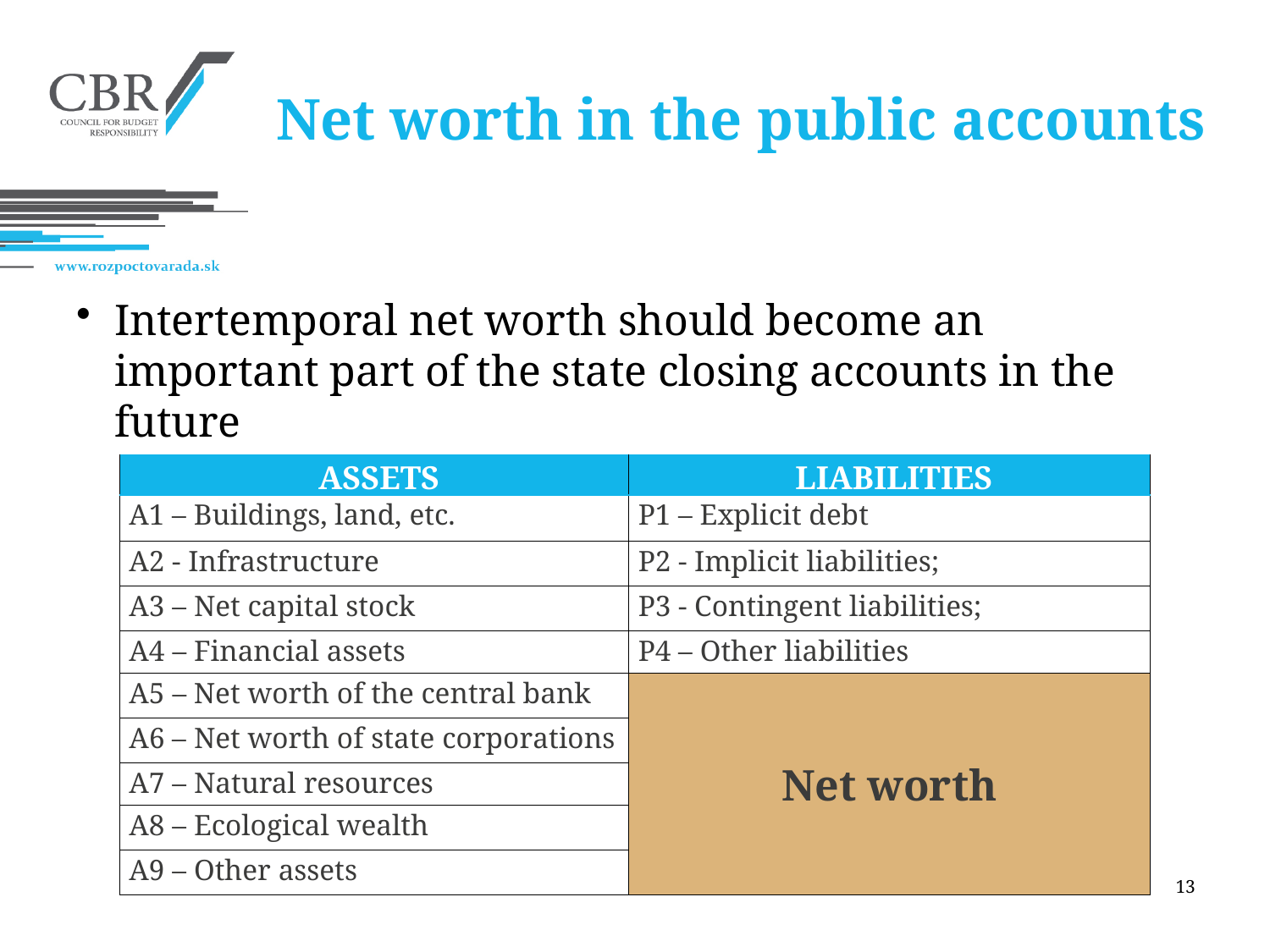

# Net worth in the public accounts
Intertemporal net worth should become an important part of the state closing accounts in the future
| ASSETS | LIABILITIES |
| --- | --- |
| A1 – Buildings, land, etc. | P1 – Explicit debt |
| A2 - Infrastructure | P2 - Implicit liabilities; |
| A3 – Net capital stock | P3 - Contingent liabilities; |
| A4 – Financial assets | P4 – Other liabilities |
| A5 – Net worth of the central bank | Net worth |
| A6 – Net worth of state corporations |  |
| A7 – Natural resources |  |
| A8 – Ecological wealth |  |
| A9 – Other assets |  |
13